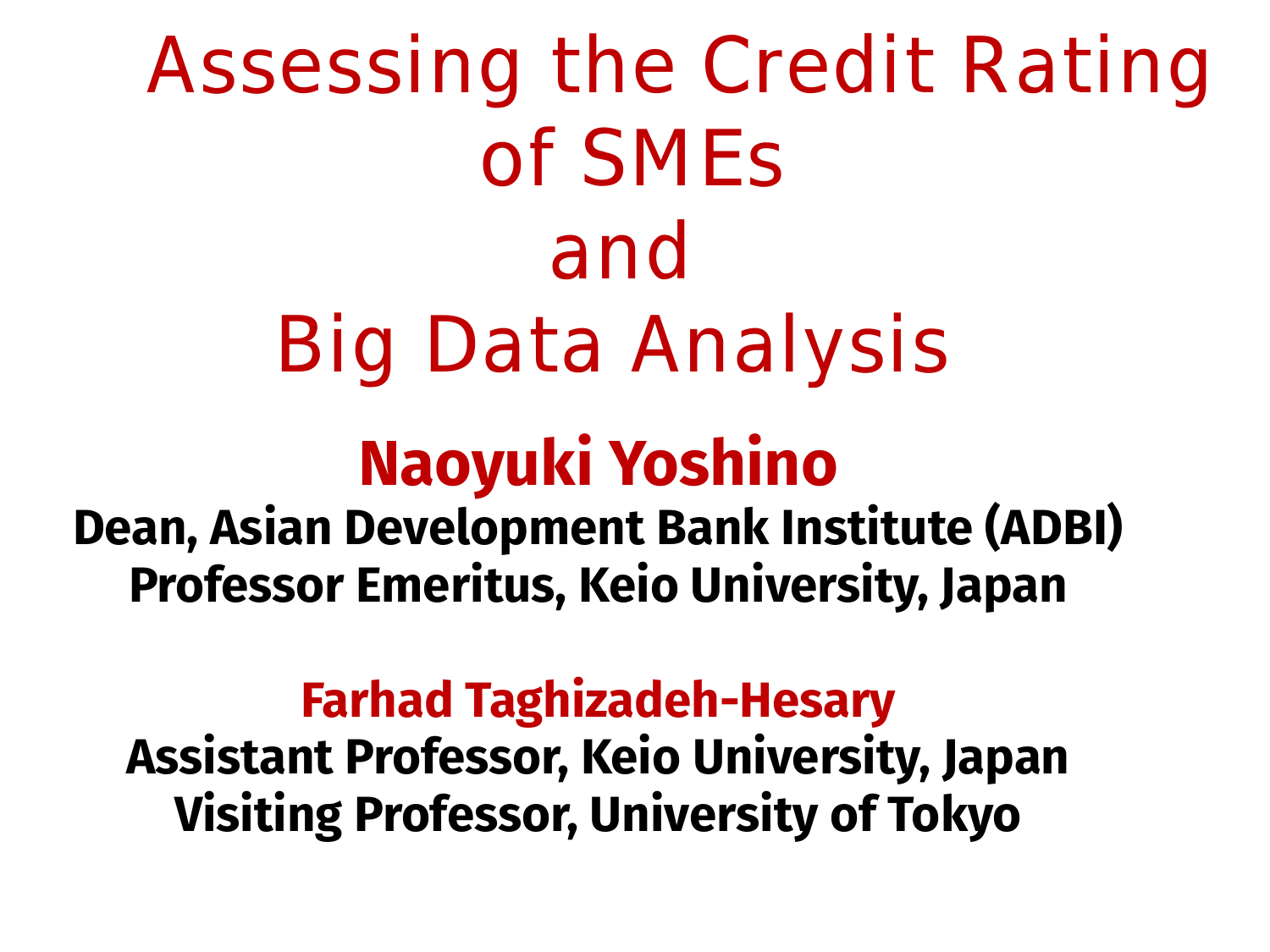

# Assessing the Credit Rating of SMEs and Big Data Analysis
Naoyuki Yoshino
Dean, Asian Development Bank Institute (ADBI)
Professor Emeritus, Keio University, Japan

Farhad Taghizadeh-Hesary
Assistant Professor, Keio University, Japan
Visiting Professor, University of Tokyo